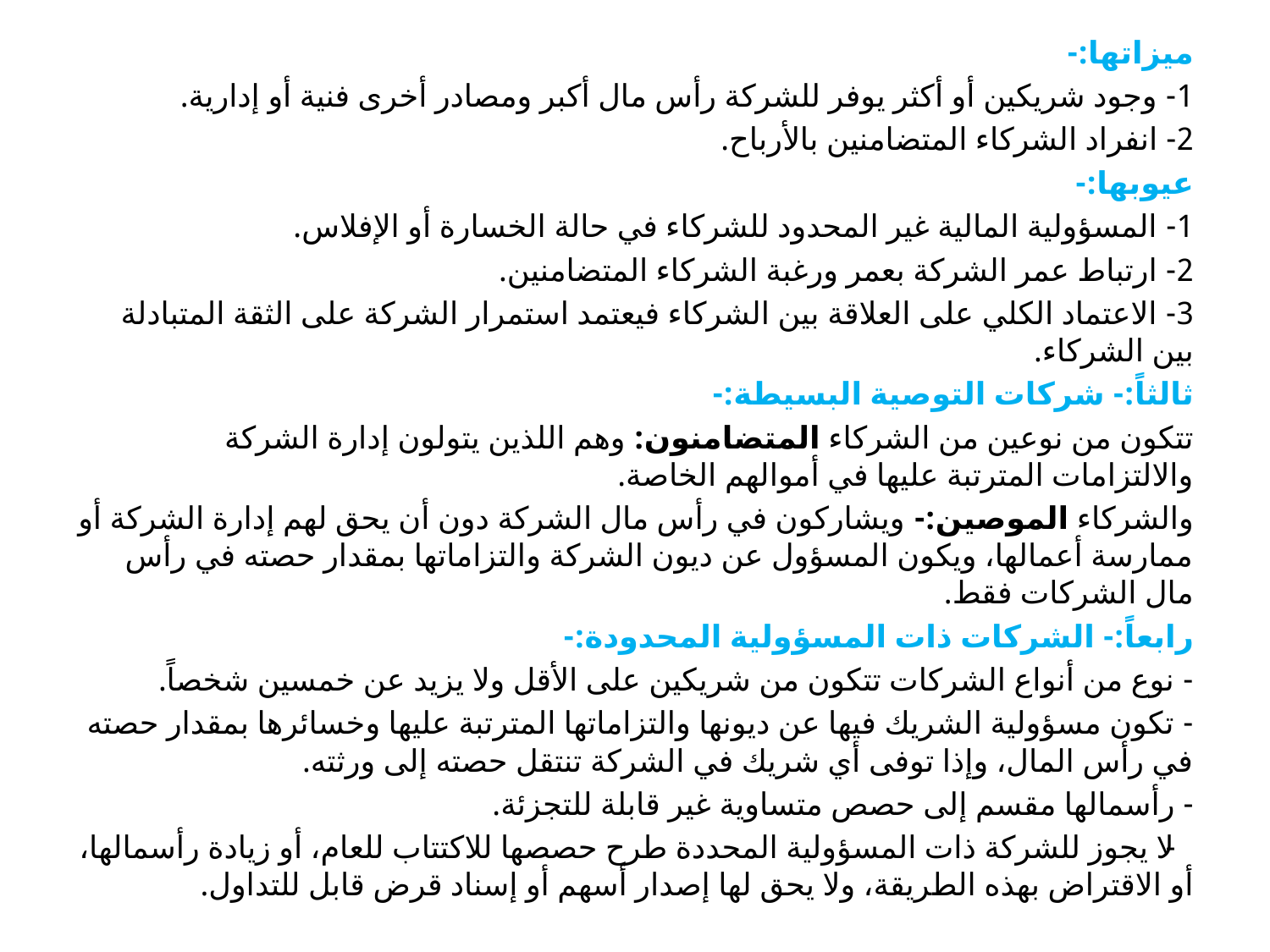

ميزاتها:-
1- وجود شريكين أو أكثر يوفر للشركة رأس مال أكبر ومصادر أخرى فنية أو إدارية.
2- انفراد الشركاء المتضامنين بالأرباح.
عيوبها:-
1- المسؤولية المالية غير المحدود للشركاء في حالة الخسارة أو الإفلاس.
2- ارتباط عمر الشركة بعمر ورغبة الشركاء المتضامنين.
3- الاعتماد الكلي على العلاقة بين الشركاء فيعتمد استمرار الشركة على الثقة المتبادلة بين الشركاء.
ثالثاً:- شركات التوصية البسيطة:-
تتكون من نوعين من الشركاء المتضامنون: وهم اللذين يتولون إدارة الشركة والالتزامات المترتبة عليها في أموالهم الخاصة.
والشركاء الموصين:- ويشاركون في رأس مال الشركة دون أن يحق لهم إدارة الشركة أو ممارسة أعمالها، ويكون المسؤول عن ديون الشركة والتزاماتها بمقدار حصته في رأس مال الشركات فقط.
رابعاً:- الشركات ذات المسؤولية المحدودة:-
- نوع من أنواع الشركات تتكون من شريكين على الأقل ولا يزيد عن خمسين شخصاً.
- تكون مسؤولية الشريك فيها عن ديونها والتزاماتها المترتبة عليها وخسائرها بمقدار حصته في رأس المال، وإذا توفى أي شريك في الشركة تنتقل حصته إلى ورثته.
- رأسمالها مقسم إلى حصص متساوية غير قابلة للتجزئة.
- لا يجوز للشركة ذات المسؤولية المحددة طرح حصصها للاكتتاب للعام، أو زيادة رأسمالها، أو الاقتراض بهذه الطريقة، ولا يحق لها إصدار أسهم أو إسناد قرض قابل للتداول.